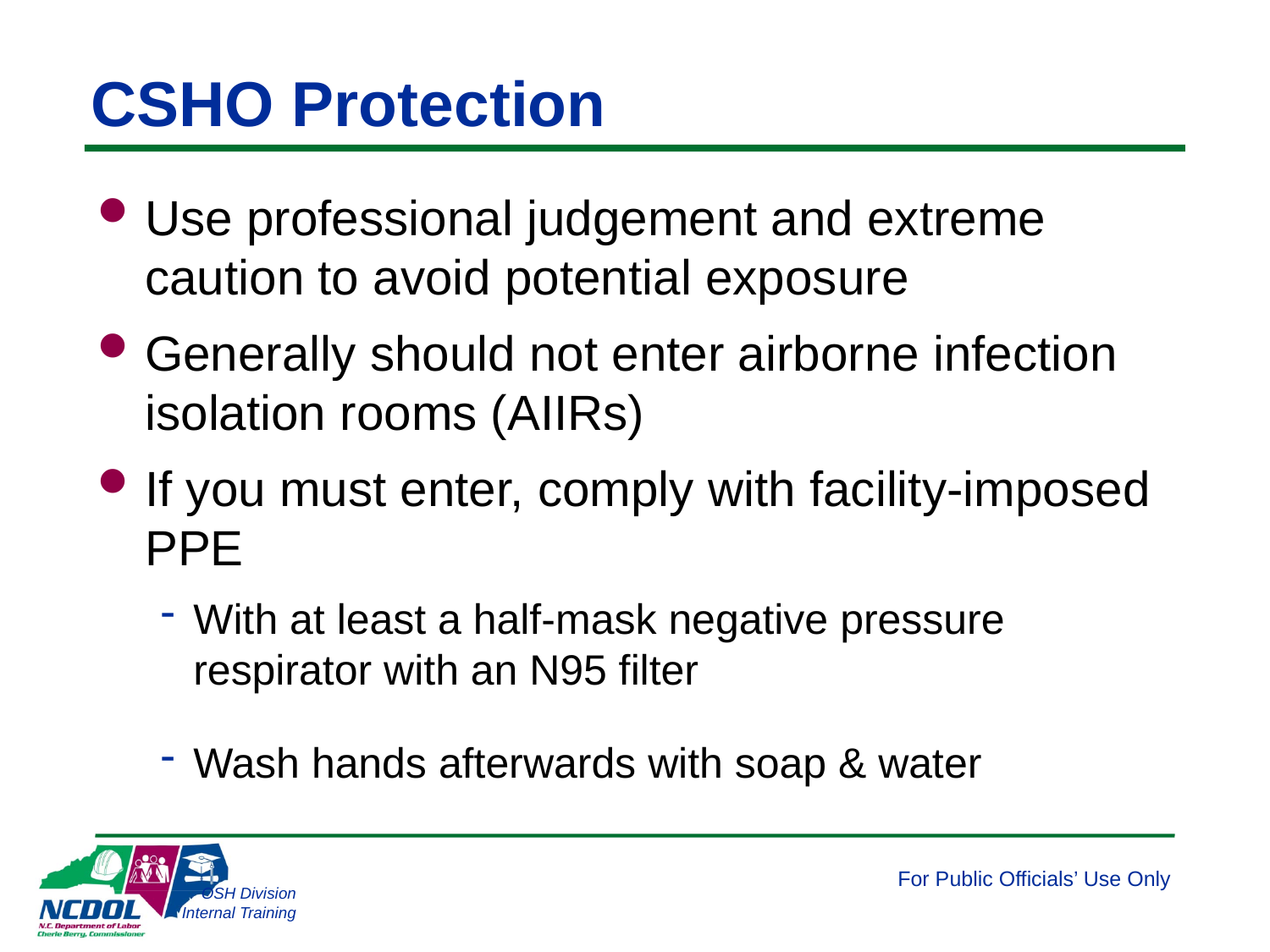

# CSHO Protection
Use professional judgement and extreme caution to avoid potential exposure

Generally should not enter airborne infection isolation rooms (AIIRs)

If you must enter, comply with facility-imposed PPE

With at least a half-mask negative pressure respirator with an N95 filter

Wash hands afterwards with soap & water